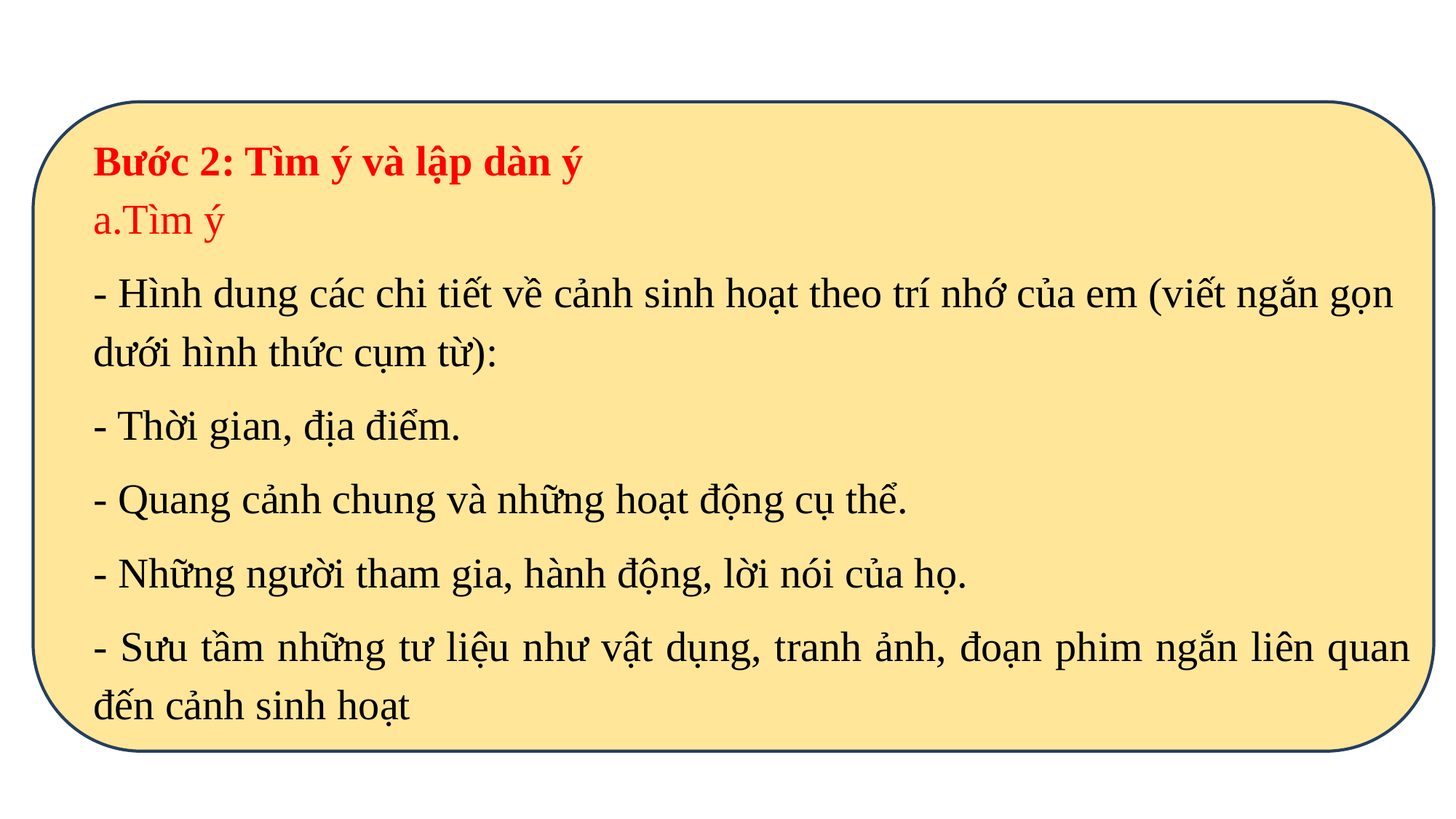

Bước 2: Tìm ý và lập dàn ý
a.Tìm ý
- Hình dung các chi tiết về cảnh sinh hoạt theo trí nhớ của em (viết ngắn gọn dưới hình thức cụm từ):
- Thời gian, địa điểm.
- Quang cảnh chung và những hoạt động cụ thể.
- Những người tham gia, hành động, lời nói của họ.
- Sưu tầm những tư liệu như vật dụng, tranh ảnh, đoạn phim ngắn liên quan đến cảnh sinh hoạt